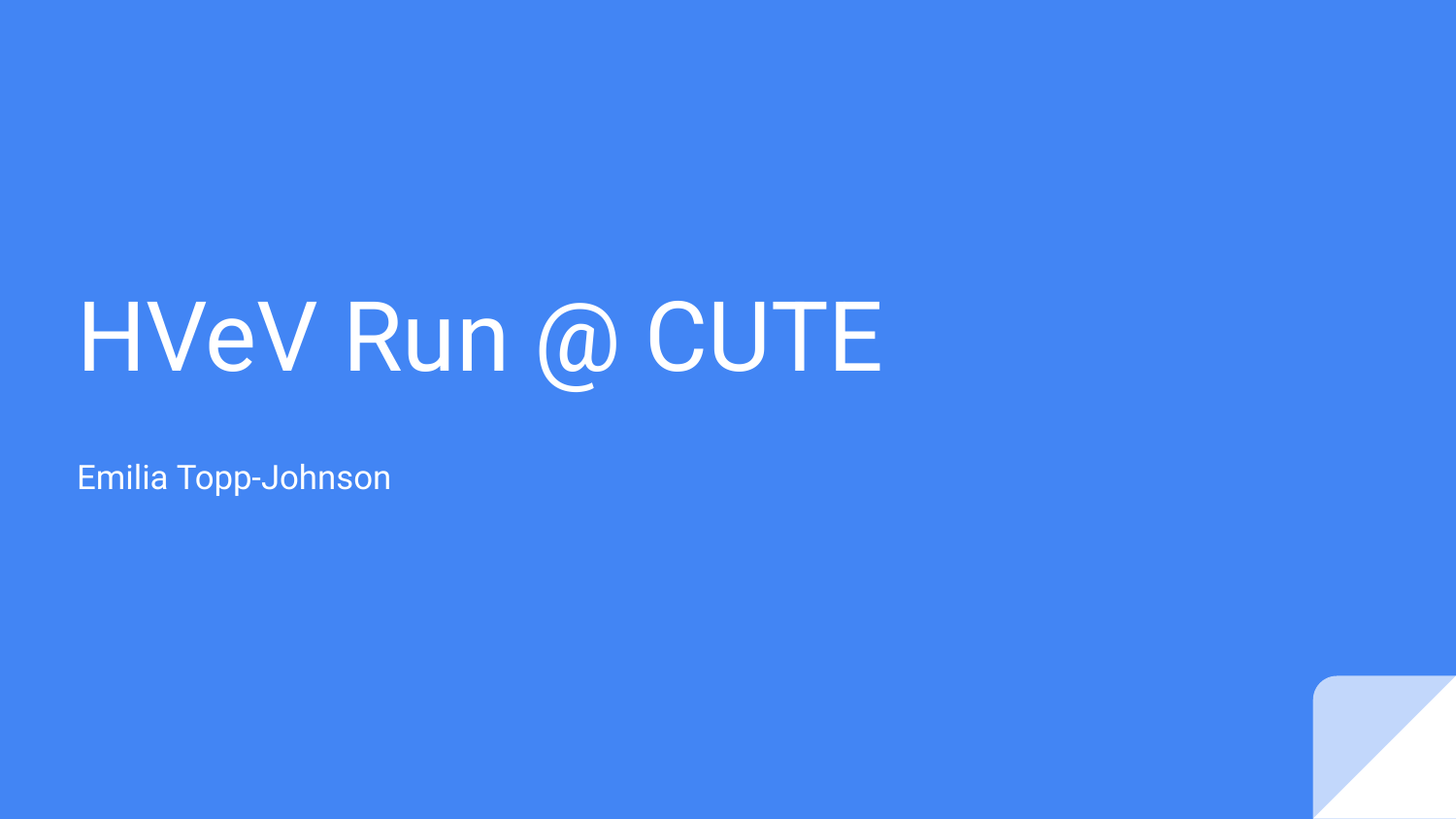

# HVeV Run @ CUTE
Emilia Topp-Johnson